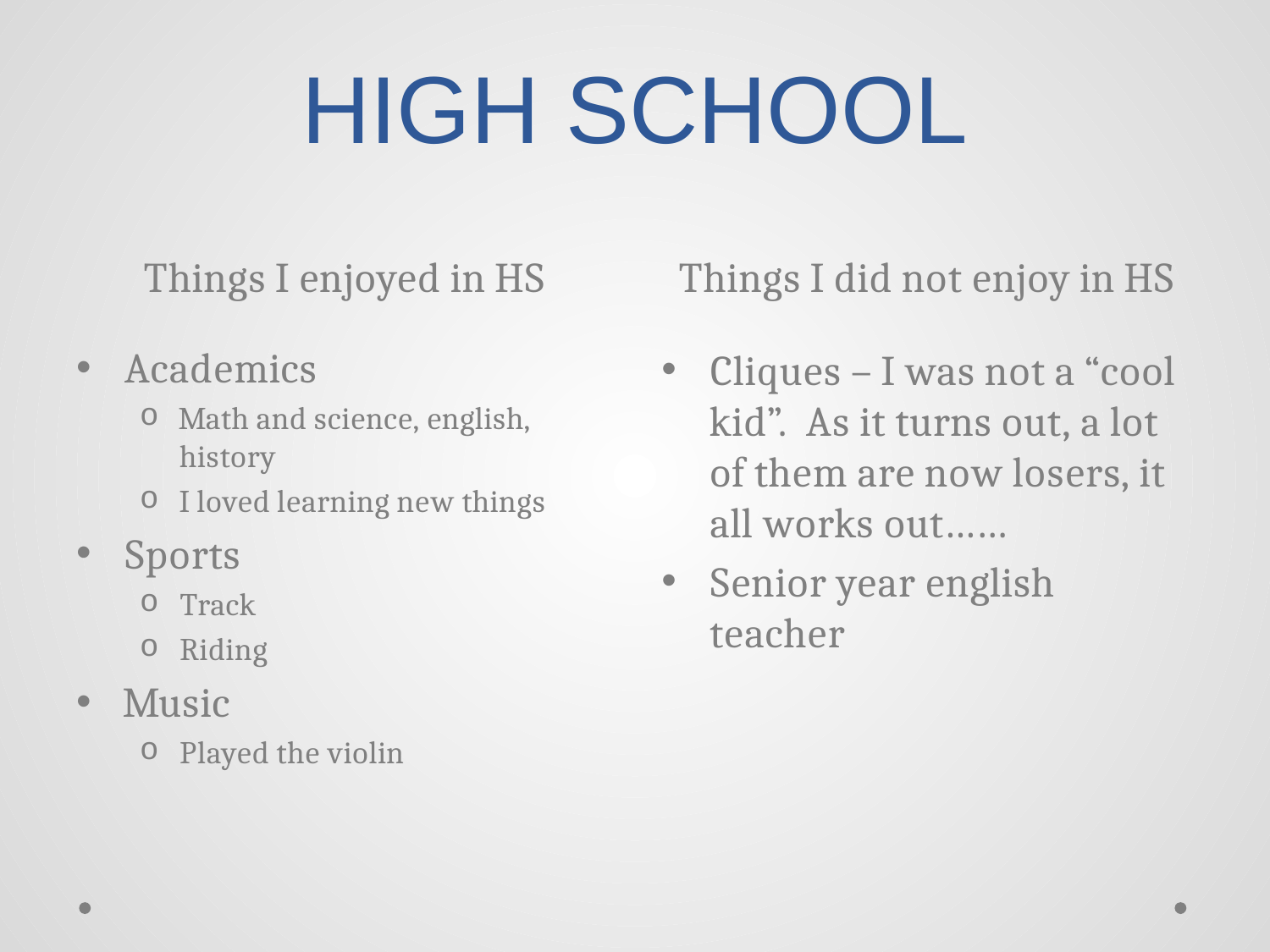

# HIGH SCHOOL
Things I enjoyed in HS
Things I did not enjoy in HS
Academics
Math and science, english, history
I loved learning new things
Sports
Track
Riding
Music
Played the violin
Cliques – I was not a “cool kid”.  As it turns out, a lot of them are now losers, it all works out……
Senior year english teacher